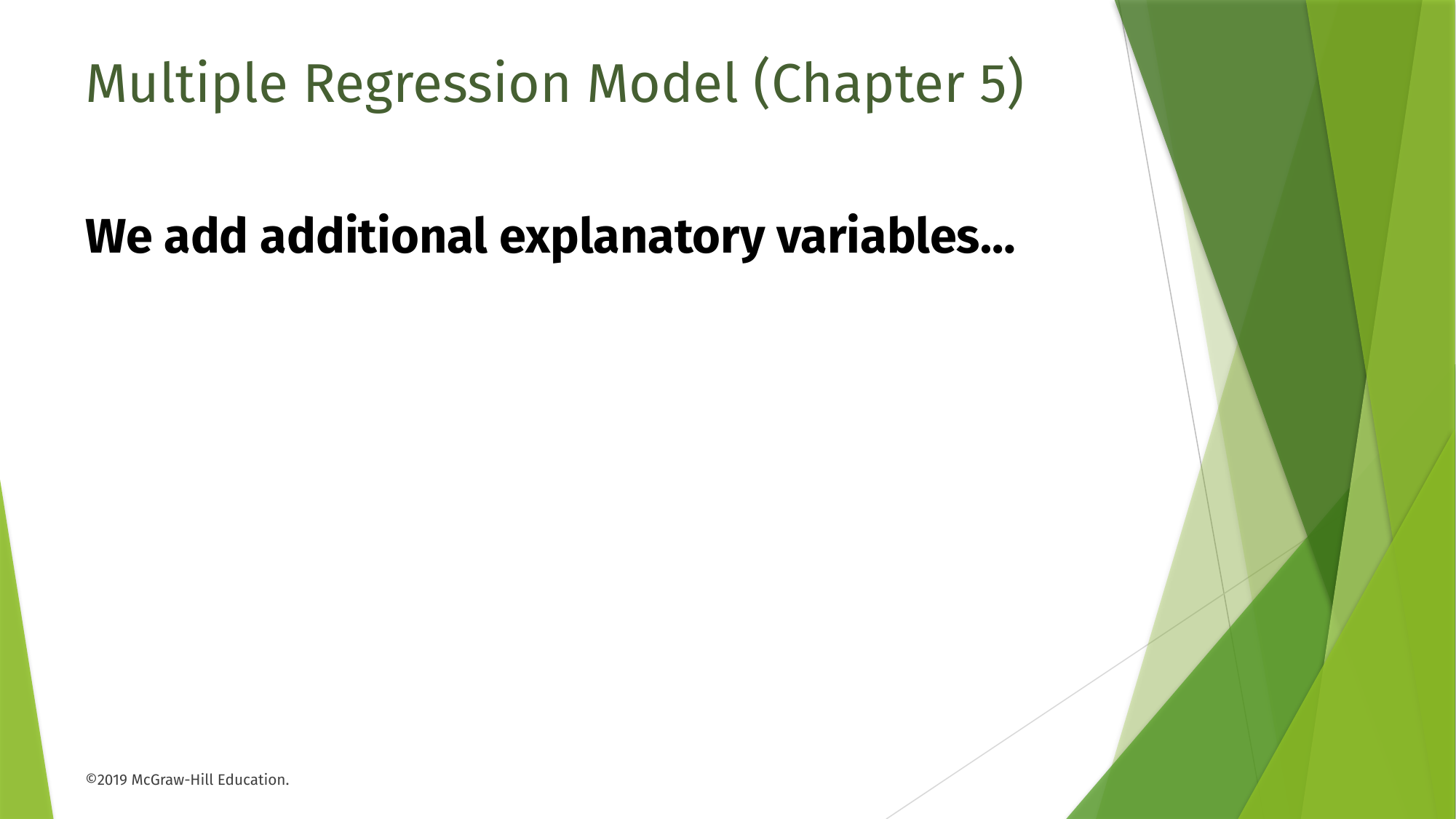

# Multiple Regression Model (Chapter 5)
We add additional explanatory variables…